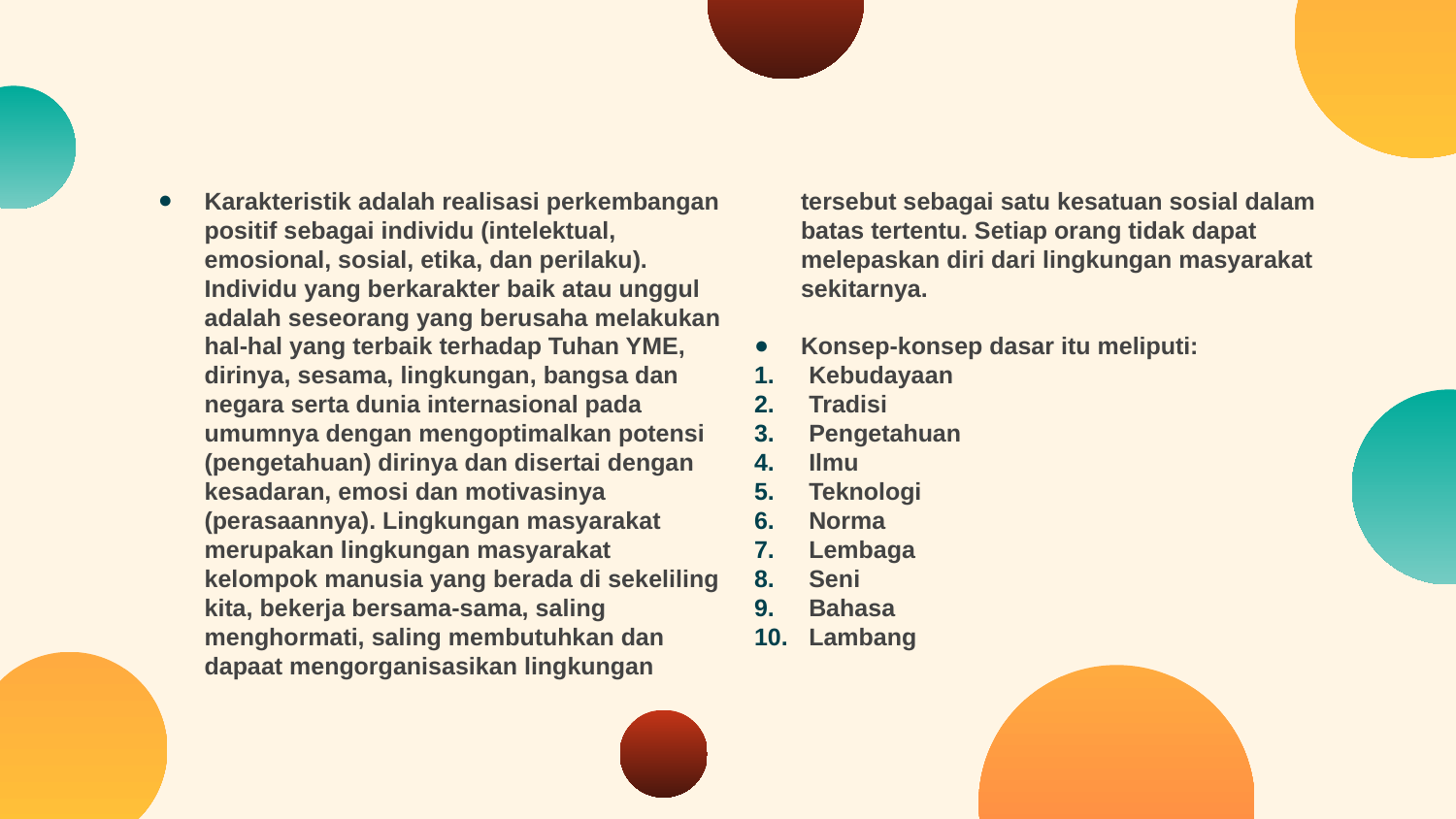

Karakteristik adalah realisasi perkembangan positif sebagai individu (intelektual, emosional, sosial, etika, dan perilaku). Individu yang berkarakter baik atau unggul adalah seseorang yang berusaha melakukan hal-hal yang terbaik terhadap Tuhan YME, dirinya, sesama, lingkungan, bangsa dan negara serta dunia internasional pada umumnya dengan mengoptimalkan potensi (pengetahuan) dirinya dan disertai dengan kesadaran, emosi dan motivasinya (perasaannya). Lingkungan masyarakat merupakan lingkungan masyarakat kelompok manusia yang berada di sekeliling kita, bekerja bersama-sama, saling menghormati, saling membutuhkan dan dapaat mengorganisasikan lingkungan tersebut sebagai satu kesatuan sosial dalam batas tertentu. Setiap orang tidak dapat melepaskan diri dari lingkungan masyarakat sekitarnya.

Konsep-konsep dasar itu meliputi:
Kebudayaan
Tradisi
Pengetahuan
Ilmu
Teknologi
Norma
Lembaga
Seni
Bahasa
Lambang